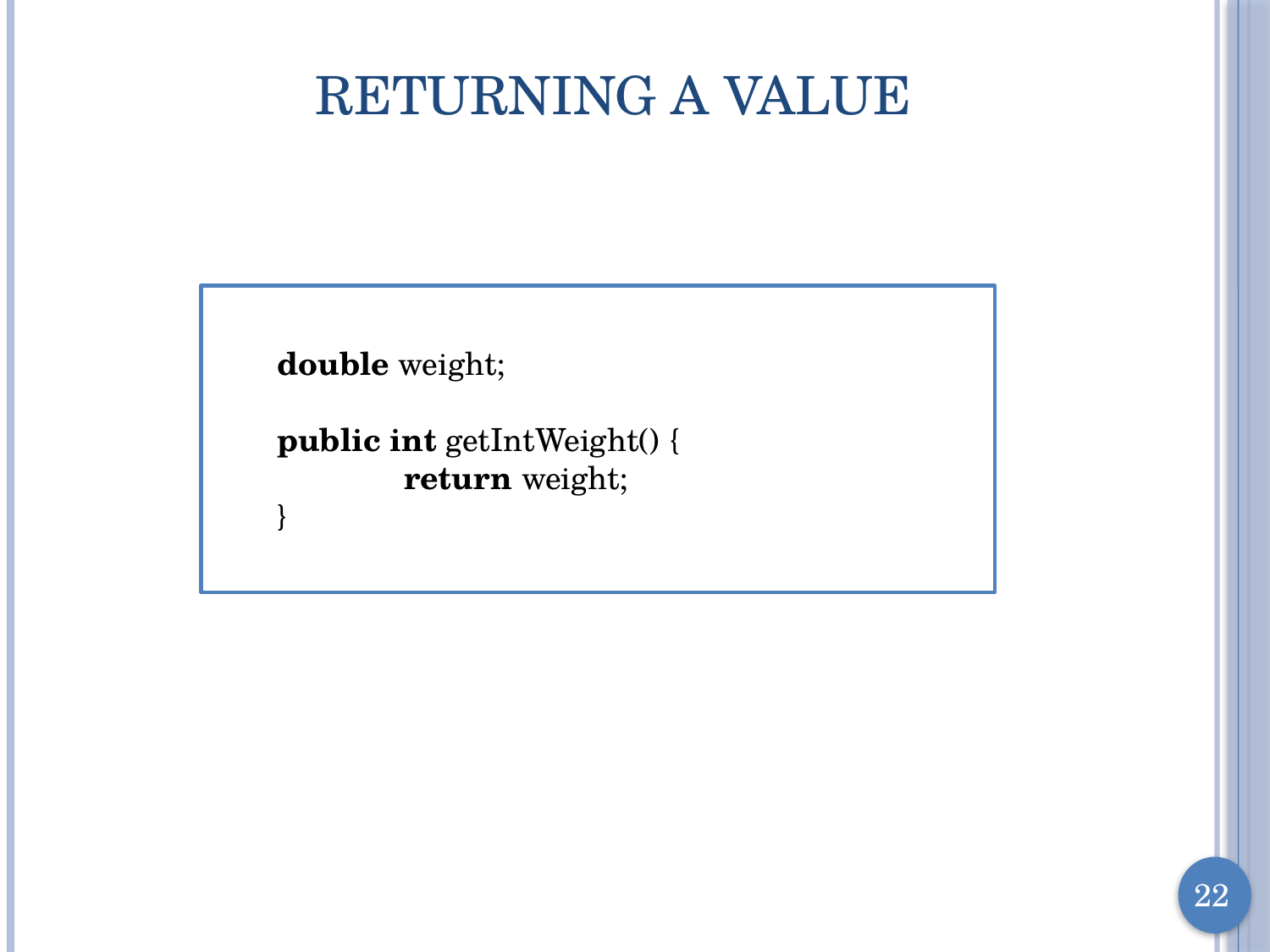

# Returning a Value
double weight;

public int getIntWeight() {
	return weight;
}